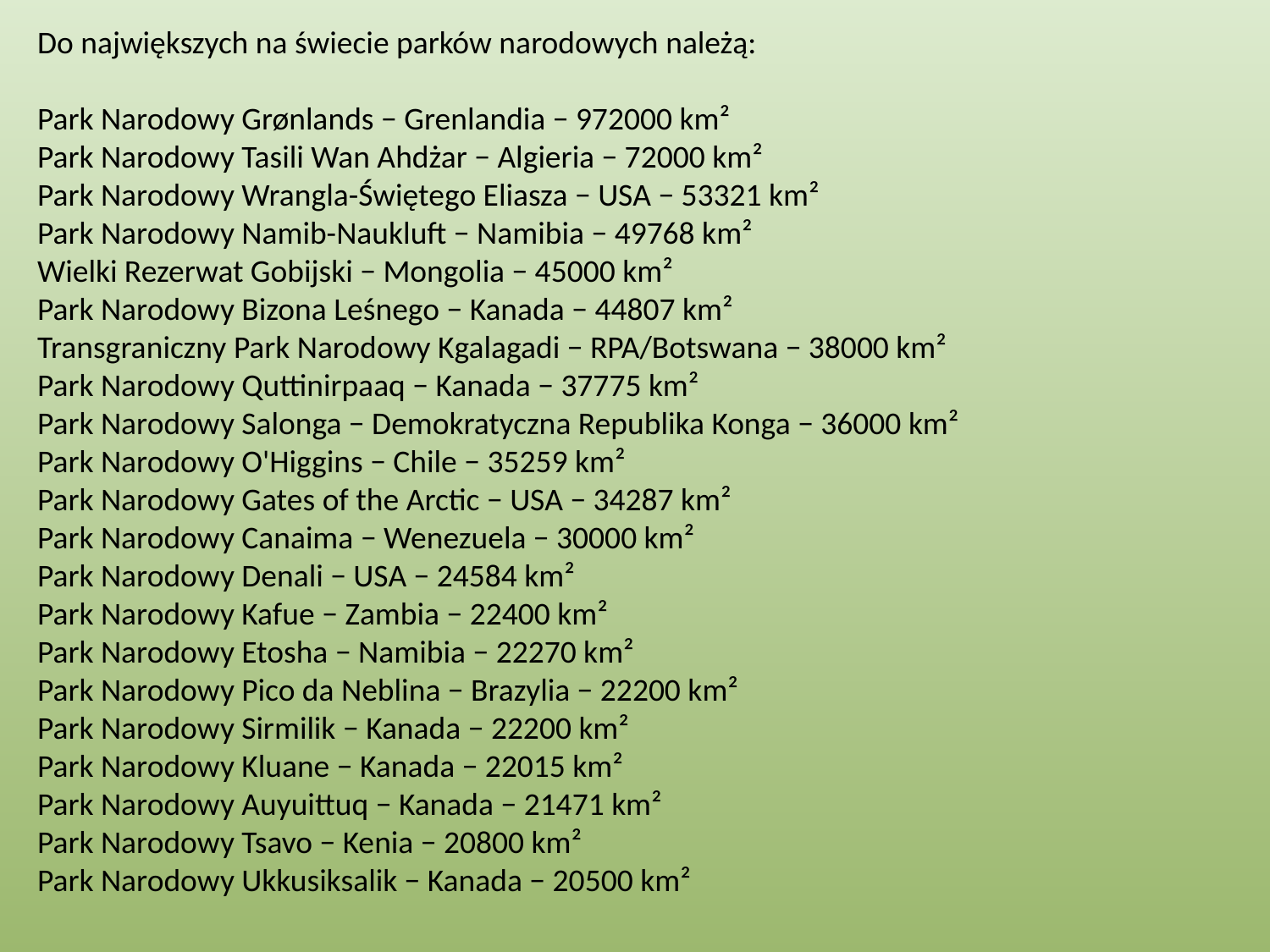

Do największych na świecie parków narodowych należą:

Park Narodowy Grønlands − Grenlandia − 972000 km²
Park Narodowy Tasili Wan Ahdżar − Algieria − 72000 km²
Park Narodowy Wrangla-Świętego Eliasza − USA − 53321 km²
Park Narodowy Namib-Naukluft − Namibia − 49768 km²
Wielki Rezerwat Gobijski − Mongolia − 45000 km²
Park Narodowy Bizona Leśnego − Kanada − 44807 km²
Transgraniczny Park Narodowy Kgalagadi − RPA/Botswana − 38000 km²
Park Narodowy Quttinirpaaq − Kanada − 37775 km²
Park Narodowy Salonga − Demokratyczna Republika Konga − 36000 km²
Park Narodowy O'Higgins − Chile − 35259 km²
Park Narodowy Gates of the Arctic − USA − 34287 km²
Park Narodowy Canaima − Wenezuela − 30000 km²
Park Narodowy Denali − USA − 24584 km²
Park Narodowy Kafue − Zambia − 22400 km²
Park Narodowy Etosha − Namibia − 22270 km²
Park Narodowy Pico da Neblina − Brazylia − 22200 km²
Park Narodowy Sirmilik − Kanada − 22200 km²
Park Narodowy Kluane − Kanada − 22015 km²
Park Narodowy Auyuittuq − Kanada − 21471 km²
Park Narodowy Tsavo − Kenia − 20800 km²
Park Narodowy Ukkusiksalik − Kanada − 20500 km²